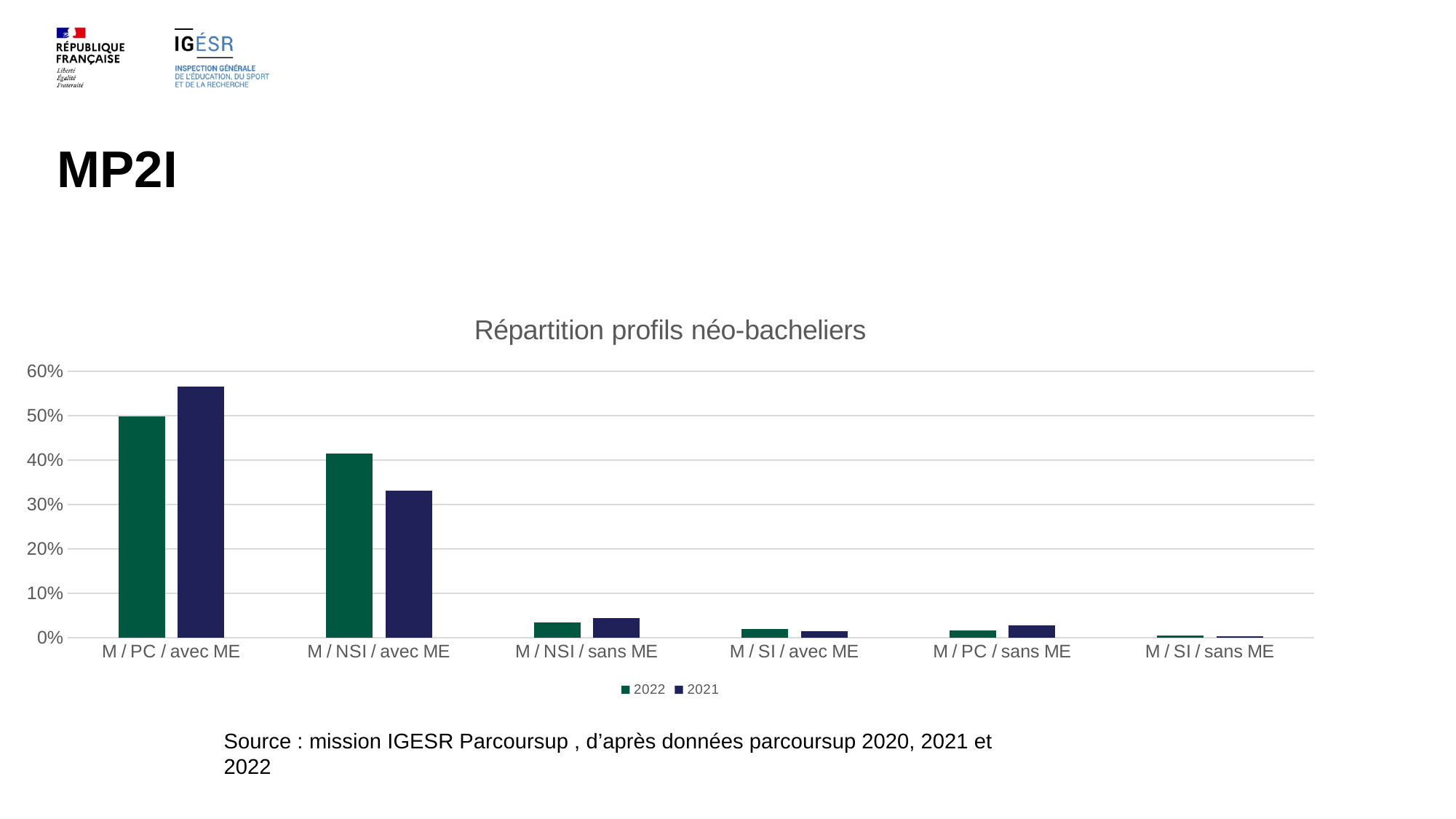

# MP2I

### Chart: Répartition profils néo-bacheliers

| Category | 2022 | 2021 |
|---|---|---|
| M / PC / avec ME | 0.49824253075571184 | 0.5661914460285135 |
| M / NSI / avec ME | 0.41564147627416526 | 0.3319755600814665 |
| M / NSI / sans ME | 0.034270650263620396 | 0.043788187372708766 |
| M / SI / avec ME | 0.01933216168717048 | 0.014256619144602852 |
| M / PC / sans ME | 0.015817223198594025 | 0.027494908350305502 |
| M / SI / sans ME | 0.005272407732864678 | 0.003054989816700612 |
Source : mission IGESR Parcoursup , d’après données parcoursup 2020, 2021 et 2022